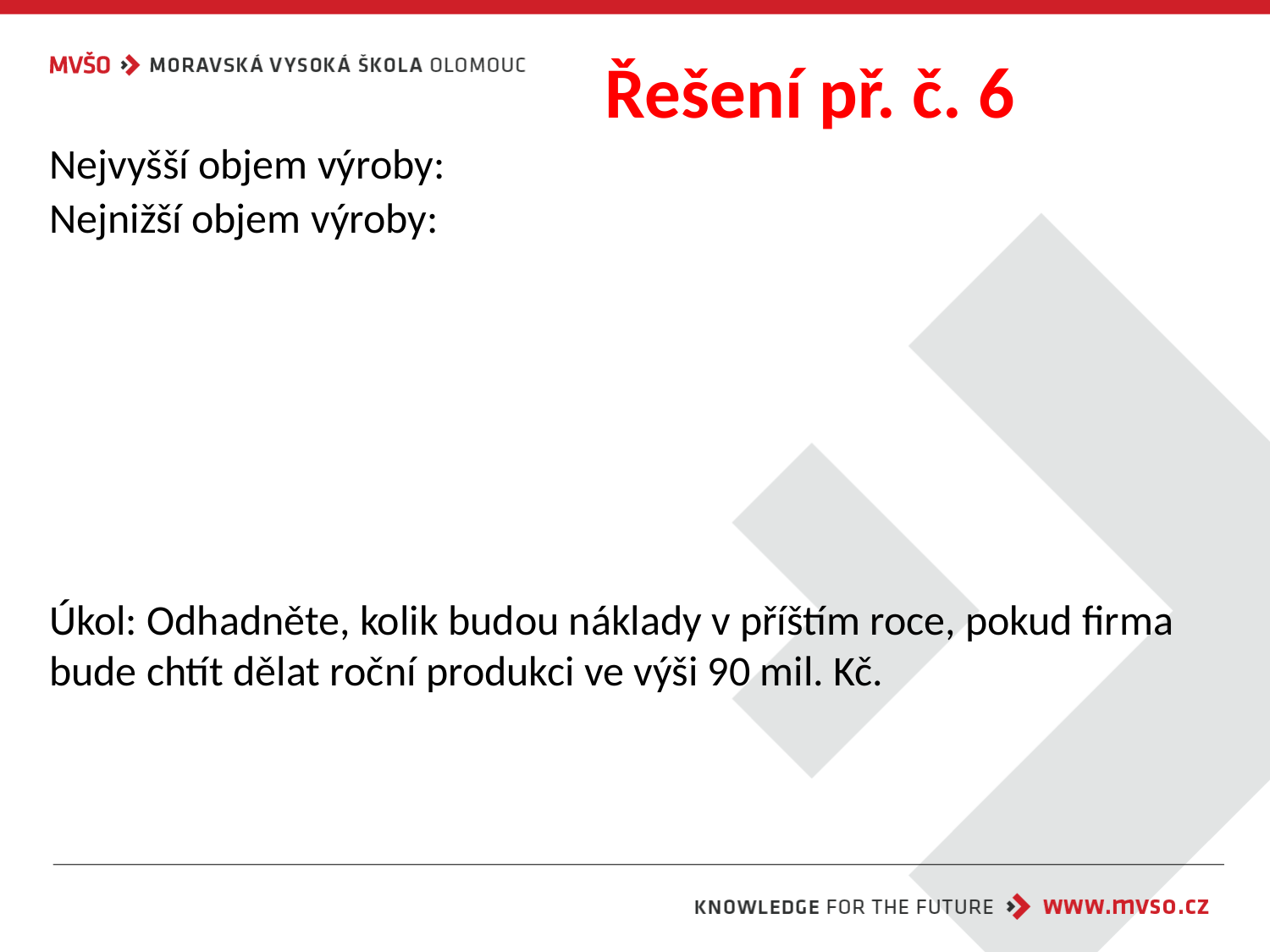

# Řešení př. č. 6
Nejvyšší objem výroby:
Nejnižší objem výroby:

Úkol: Odhadněte, kolik budou náklady v příštím roce, pokud firma bude chtít dělat roční produkci ve výši 90 mil. Kč.